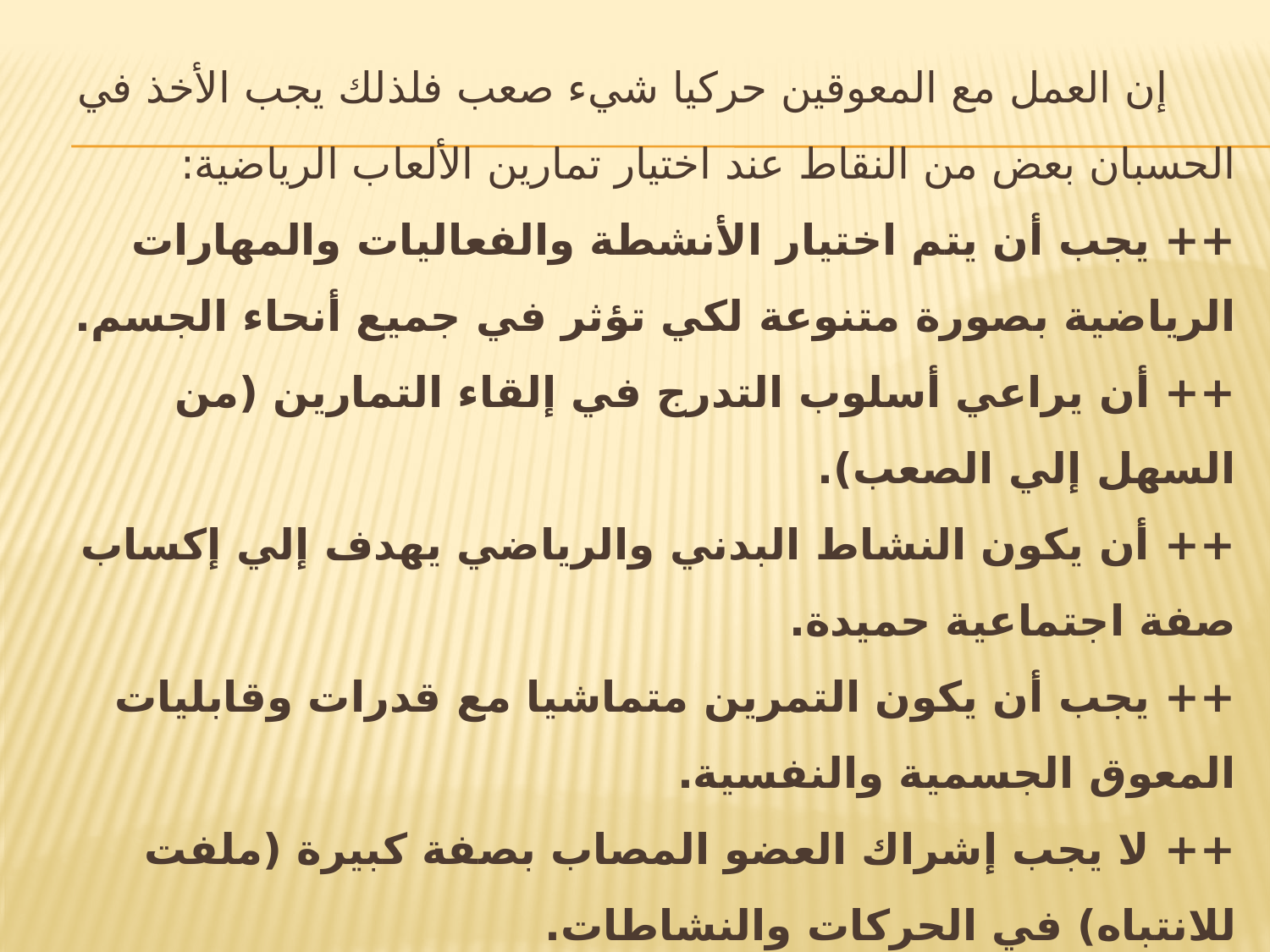

# إن العمل مع المعوقين حركيا شيء صعب فلذلك يجب الأخذ في الحسبان بعض من النقاط عند اختيار تمارين الألعاب الرياضية: ++ يجب أن يتم اختيار الأنشطة والفعاليات والمهارات الرياضية بصورة متنوعة لكي تؤثر في جميع أنحاء الجسم. ++ أن يراعي أسلوب التدرج في إلقاء التمارين (من السهل إلي الصعب). ++ أن يكون النشاط البدني والرياضي يهدف إلي إكساب صفة اجتماعية حميدة. ++ يجب أن يكون التمرين متماشيا مع قدرات وقابليات المعوق الجسمية والنفسية. ++ لا يجب إشراك العضو المصاب بصفة كبيرة (ملفت للانتباه) في الحركات والنشاطات.